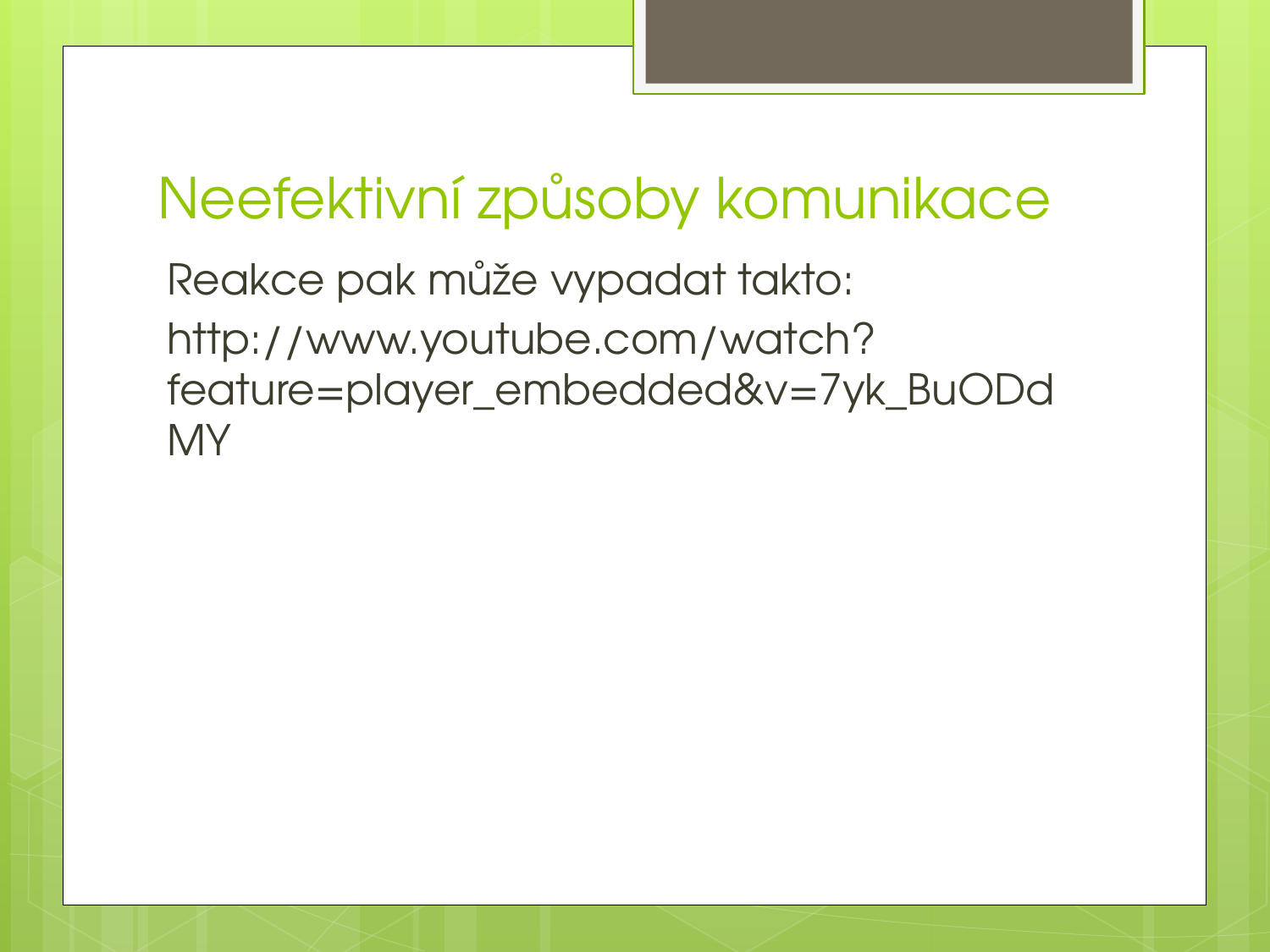

# Neefektivní způsoby komunikace
Reakce pak může vypadat takto:
http://www.youtube.com/watch?feature=player_embedded&v=7yk_BuODdMY